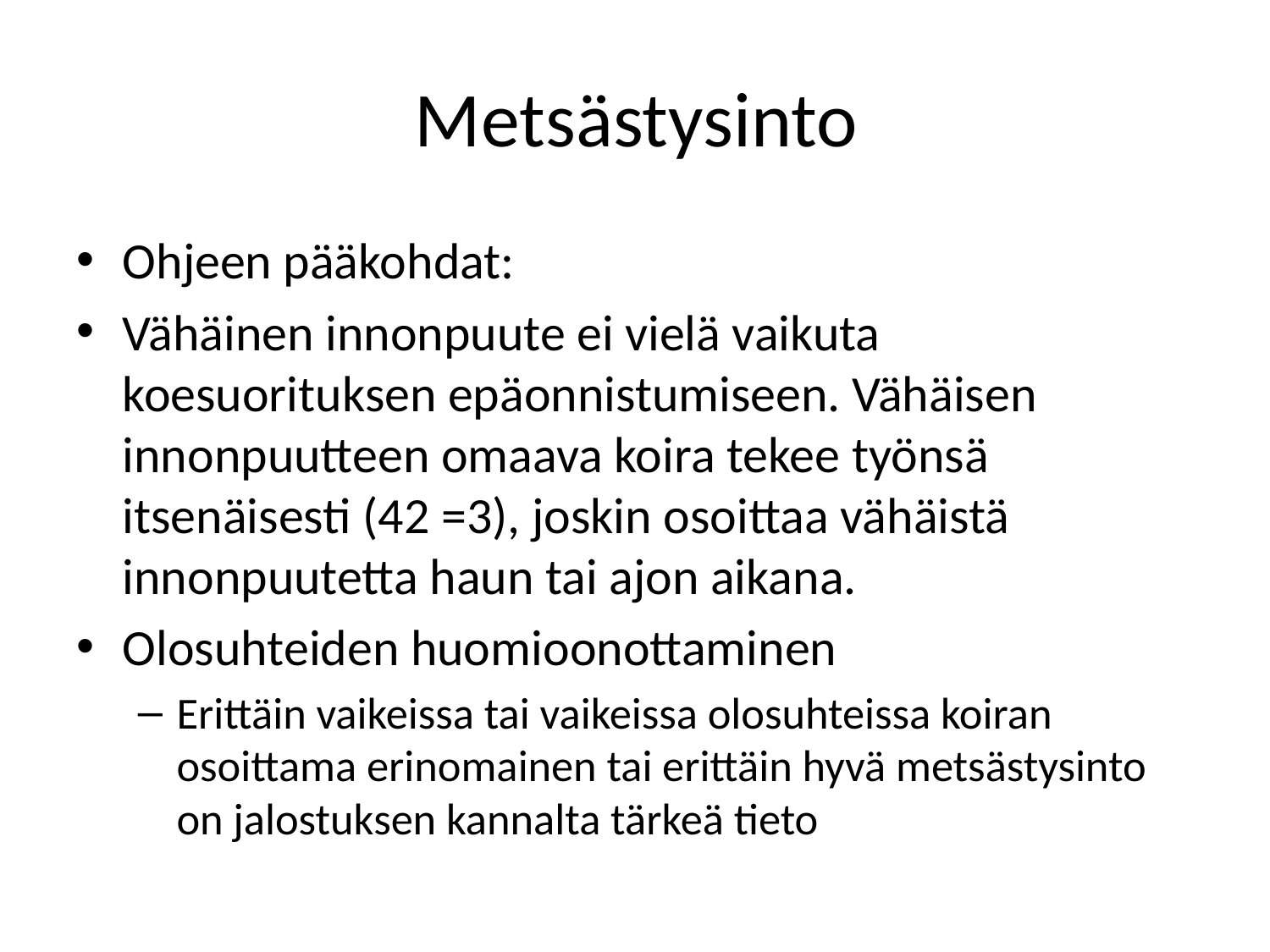

# Metsästysinto
Ohjeen pääkohdat:
Vähäinen innonpuute ei vielä vaikuta koesuorituksen epäonnistumiseen. Vähäisen innonpuutteen omaava koira tekee työnsä itsenäisesti (42 =3), joskin osoittaa vähäistä innonpuutetta haun tai ajon aikana.
Olosuhteiden huomioonottaminen
Erittäin vaikeissa tai vaikeissa olosuhteissa koiran osoittama erinomainen tai erittäin hyvä metsästysinto on jalostuksen kannalta tärkeä tieto